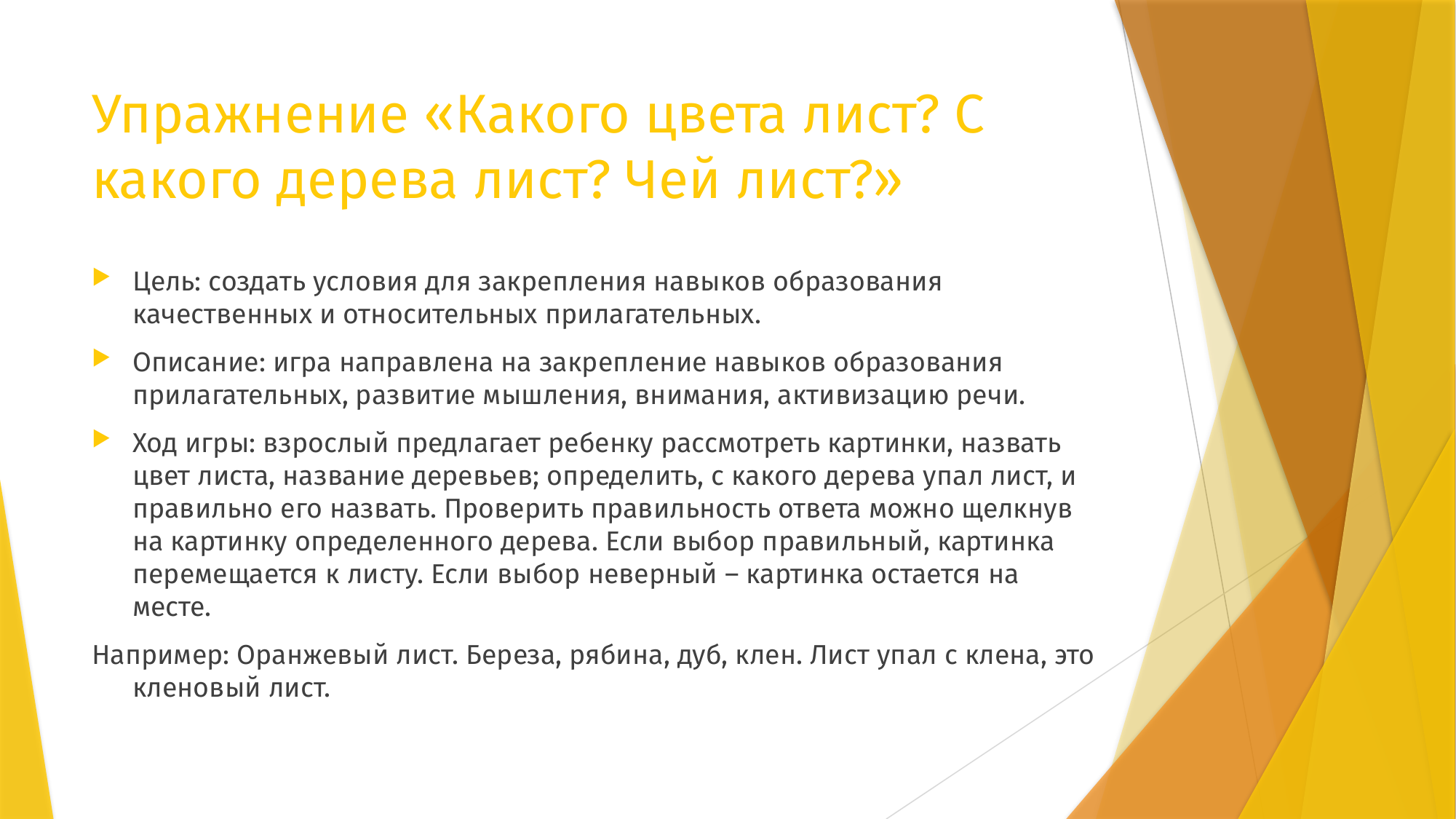

# Упражнение «Какого цвета лист? С какого дерева лист? Чей лист?»
Цель: создать условия для закрепления навыков образования качественных и относительных прилагательных.
Описание: игра направлена на закрепление навыков образования прилагательных, развитие мышления, внимания, активизацию речи.
Ход игры: взрослый предлагает ребенку рассмотреть картинки, назвать цвет листа, название деревьев; определить, с какого дерева упал лист, и правильно его назвать. Проверить правильность ответа можно щелкнув на картинку определенного дерева. Если выбор правильный, картинка перемещается к листу. Если выбор неверный – картинка остается на месте.
Например: Оранжевый лист. Береза, рябина, дуб, клен. Лист упал с клена, это кленовый лист.